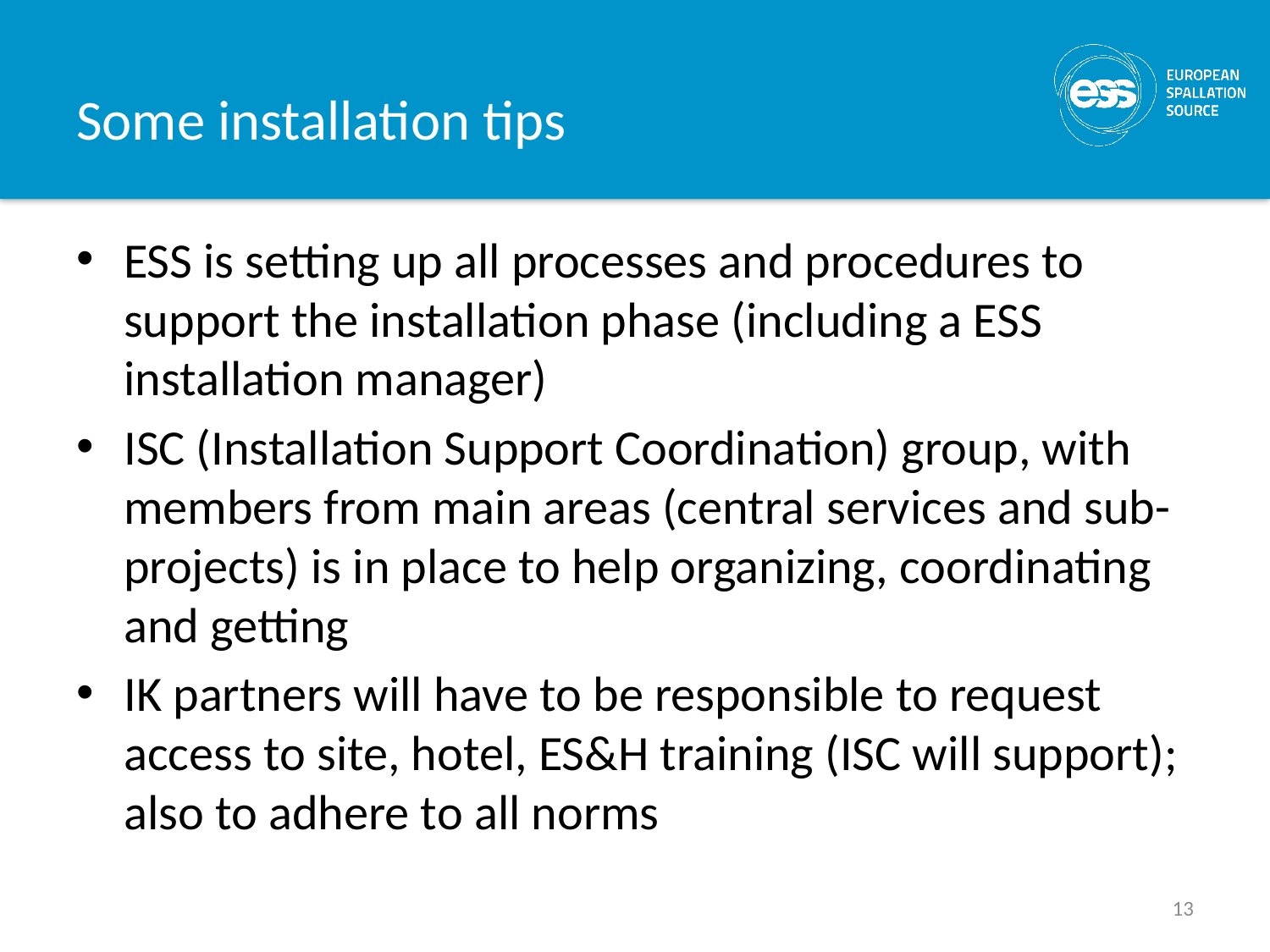

# Some installation tips
ESS is setting up all processes and procedures to support the installation phase (including a ESS installation manager)
ISC (Installation Support Coordination) group, with members from main areas (central services and sub-projects) is in place to help organizing, coordinating and getting
IK partners will have to be responsible to request access to site, hotel, ES&H training (ISC will support); also to adhere to all norms
13